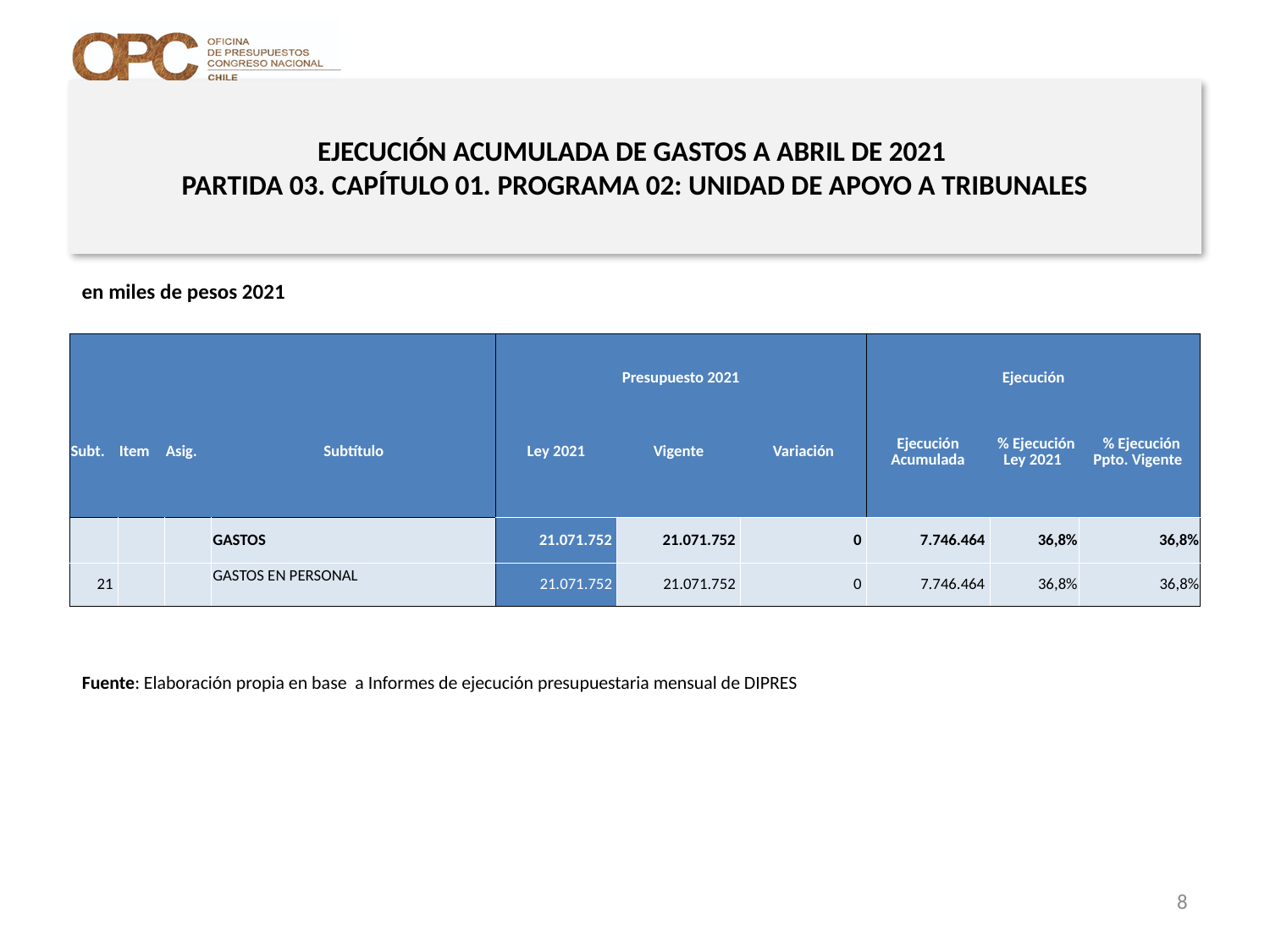

# EJECUCIÓN ACUMULADA DE GASTOS A ABRIL DE 2021 PARTIDA 03. CAPÍTULO 01. PROGRAMA 02: UNIDAD DE APOYO A TRIBUNALES
en miles de pesos 2021
|  |  |  |  | Presupuesto 2021 |  |  | Ejecución |  |  |
| --- | --- | --- | --- | --- | --- | --- | --- | --- | --- |
| Subt. | Item | Asig. | Subtítulo | Ley 2021 | Vigente | Variación | Ejecución Acumulada | % Ejecución Ley 2021 | % Ejecución Ppto. Vigente |
|  |  |  | GASTOS | 21.071.752 | 21.071.752 | 0 | 7.746.464 | 36,8% | 36,8% |
| 21 |  |  | GASTOS EN PERSONAL | 21.071.752 | 21.071.752 | 0 | 7.746.464 | 36,8% | 36,8% |
Fuente: Elaboración propia en base  a Informes de ejecución presupuestaria mensual de DIPRES
8